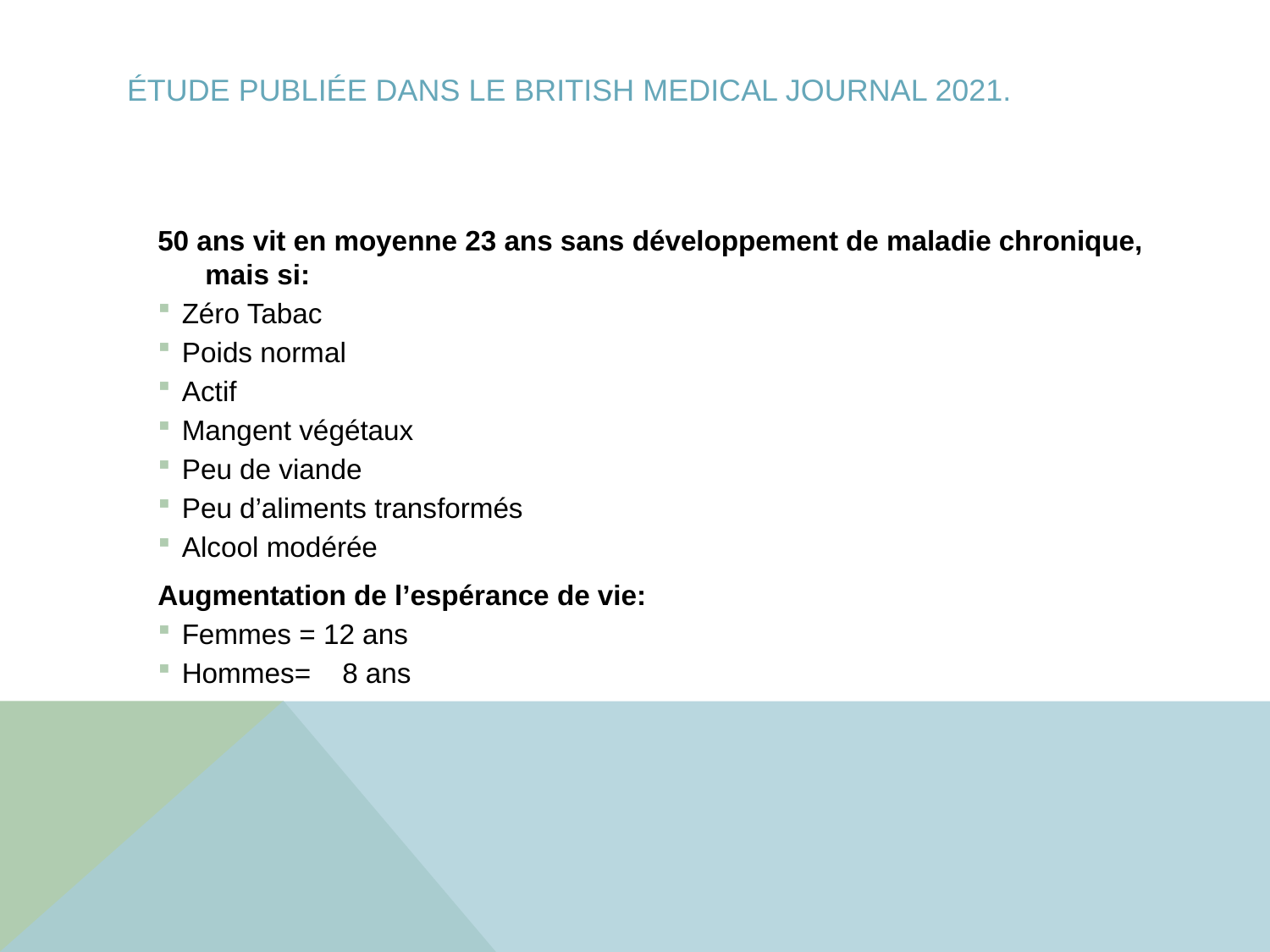

# Étude publiée dans le British Medical Journal 2021.
50 ans vit en moyenne 23 ans sans développement de maladie chronique, mais si:
Zéro Tabac
Poids normal
Actif
Mangent végétaux
Peu de viande
Peu d’aliments transformés
Alcool modérée
Augmentation de l’espérance de vie:
Femmes = 12 ans
Hommes=    8 ans